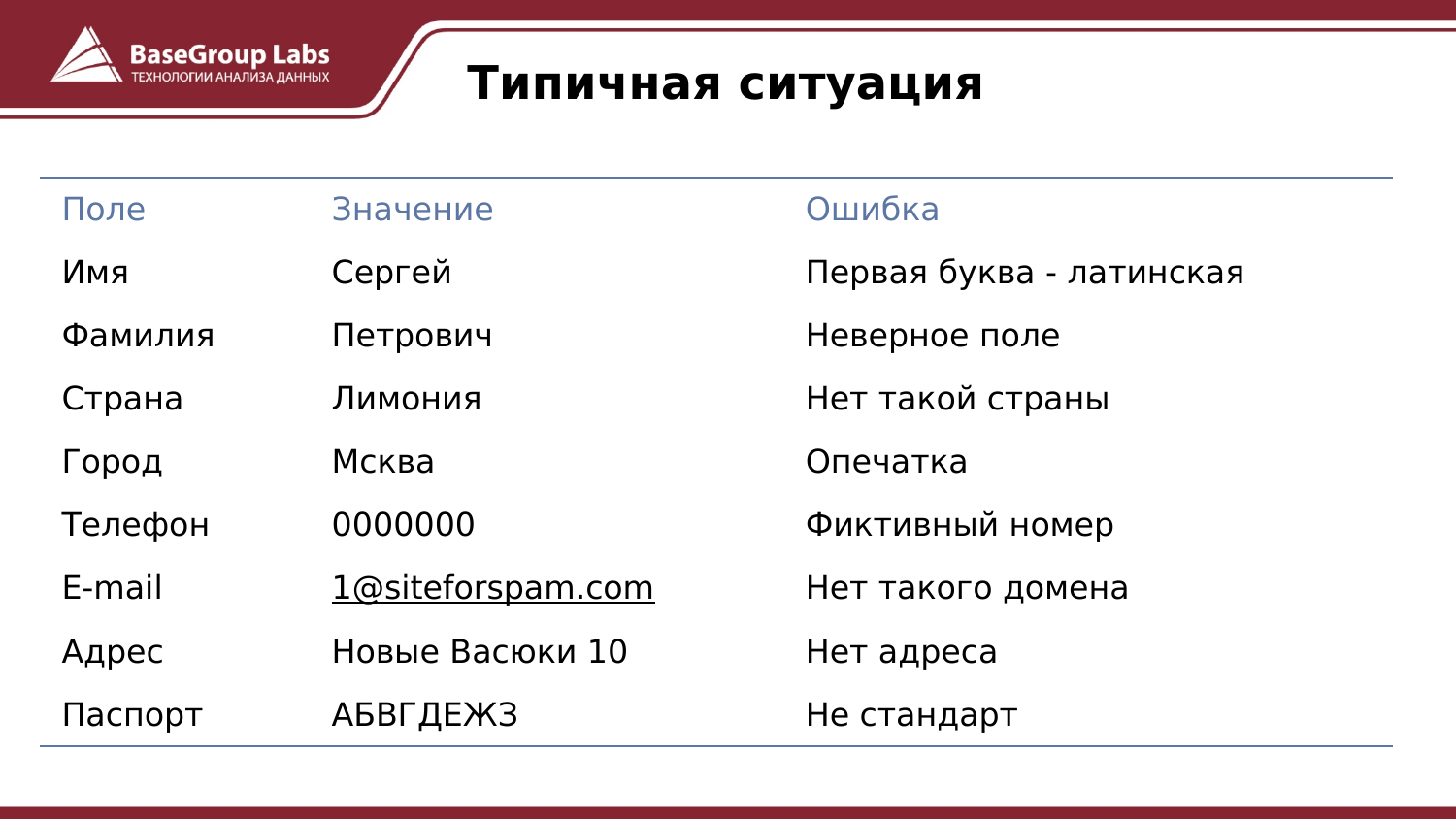

# Типичная ситуация
| Поле | Значение | Ошибка |
| --- | --- | --- |
| Имя | Cергей | Первая буква - латинская |
| Фамилия | Петрович | Неверное поле |
| Страна | Лимония | Нет такой страны |
| Город | Мсква | Опечатка |
| Телефон | 0000000 | Фиктивный номер |
| E-mail | 1@siteforspam.com | Нет такого домена |
| Адрес | Новые Васюки 10 | Нет адреса |
| Паспорт | АБВГДЕЖЗ | Не стандарт |